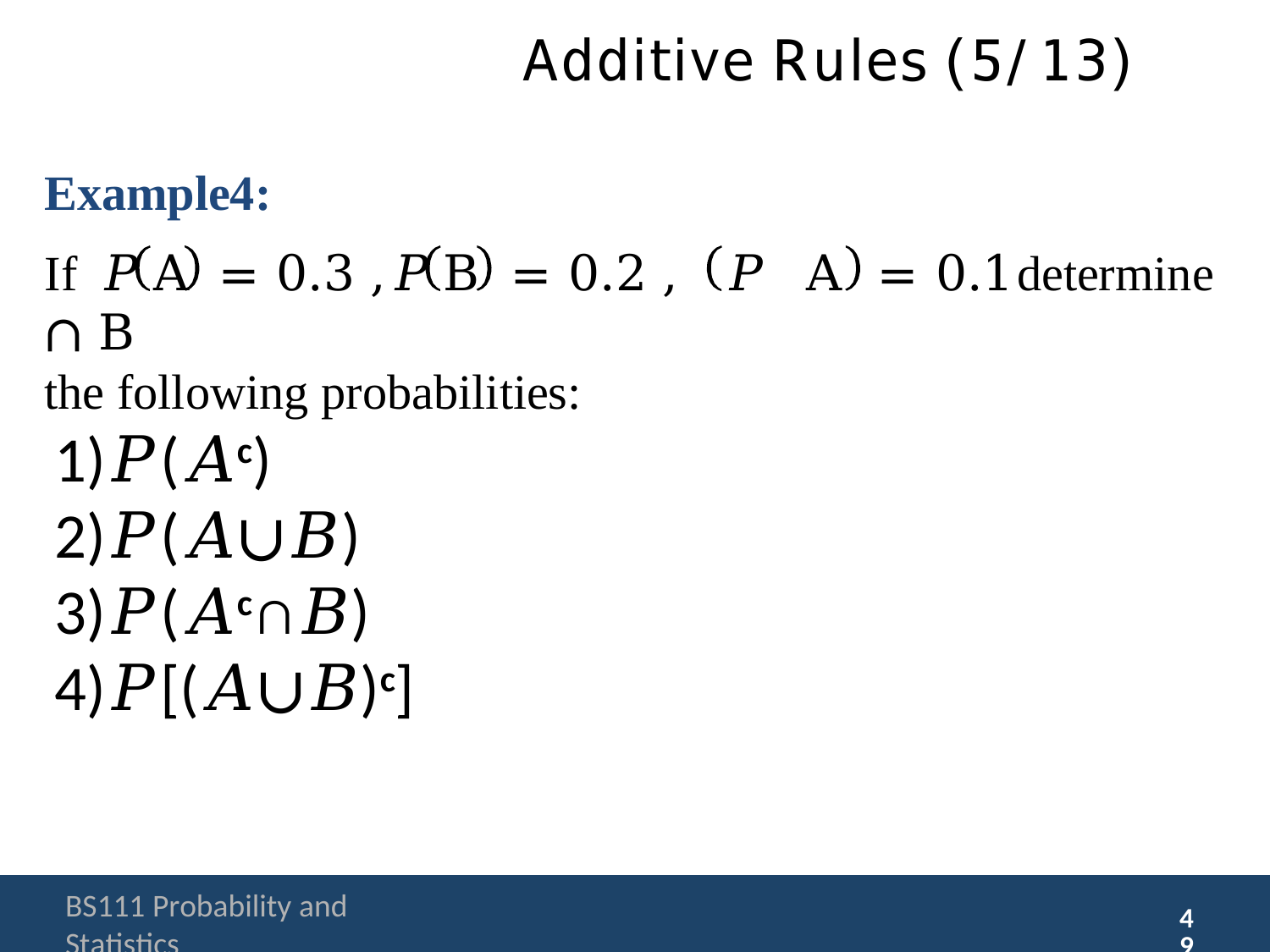

# Additive Rules (5/13)
Example4:
If	𝑃	A	= 0.3 ,	𝑃	B	= 0.2 ,	𝑃	A ∩ B
the following probabilities:
= 0.1	determine

1)𝑃(𝐴c)
2)𝑃(𝐴∪𝐵)
3)𝑃(𝐴c∩𝐵)
4)𝑃[(𝐴∪𝐵)c]
BS111 Probability and Statistics

49